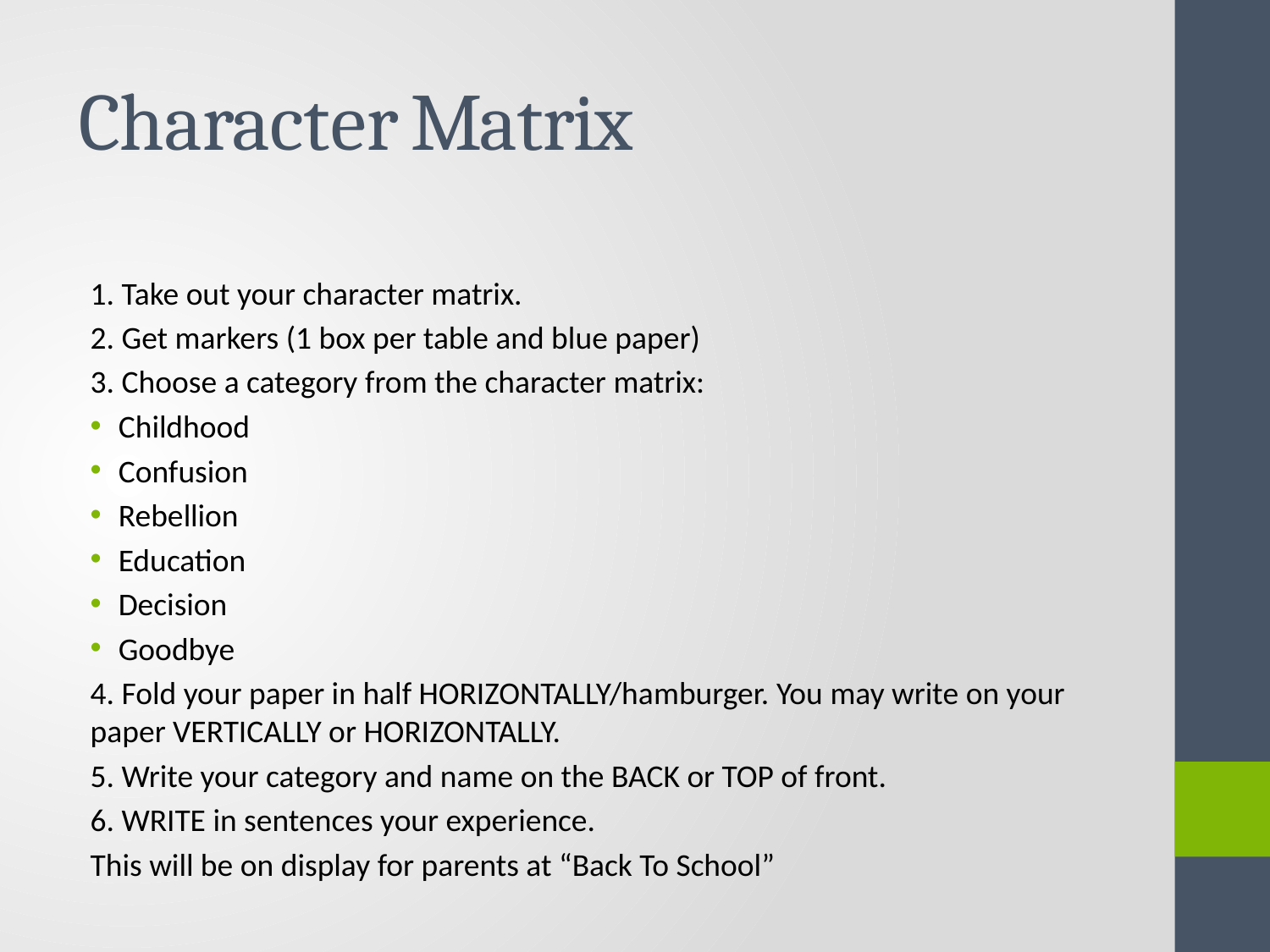

# Character Matrix

1. Take out your character matrix.
2. Get markers (1 box per table and blue paper)
3. Choose a category from the character matrix:
Childhood
Confusion
Rebellion
Education
Decision
Goodbye
4. Fold your paper in half HORIZONTALLY/hamburger. You may write on your paper VERTICALLY or HORIZONTALLY.
5. Write your category and name on the BACK or TOP of front.
6. WRITE in sentences your experience.
This will be on display for parents at “Back To School”